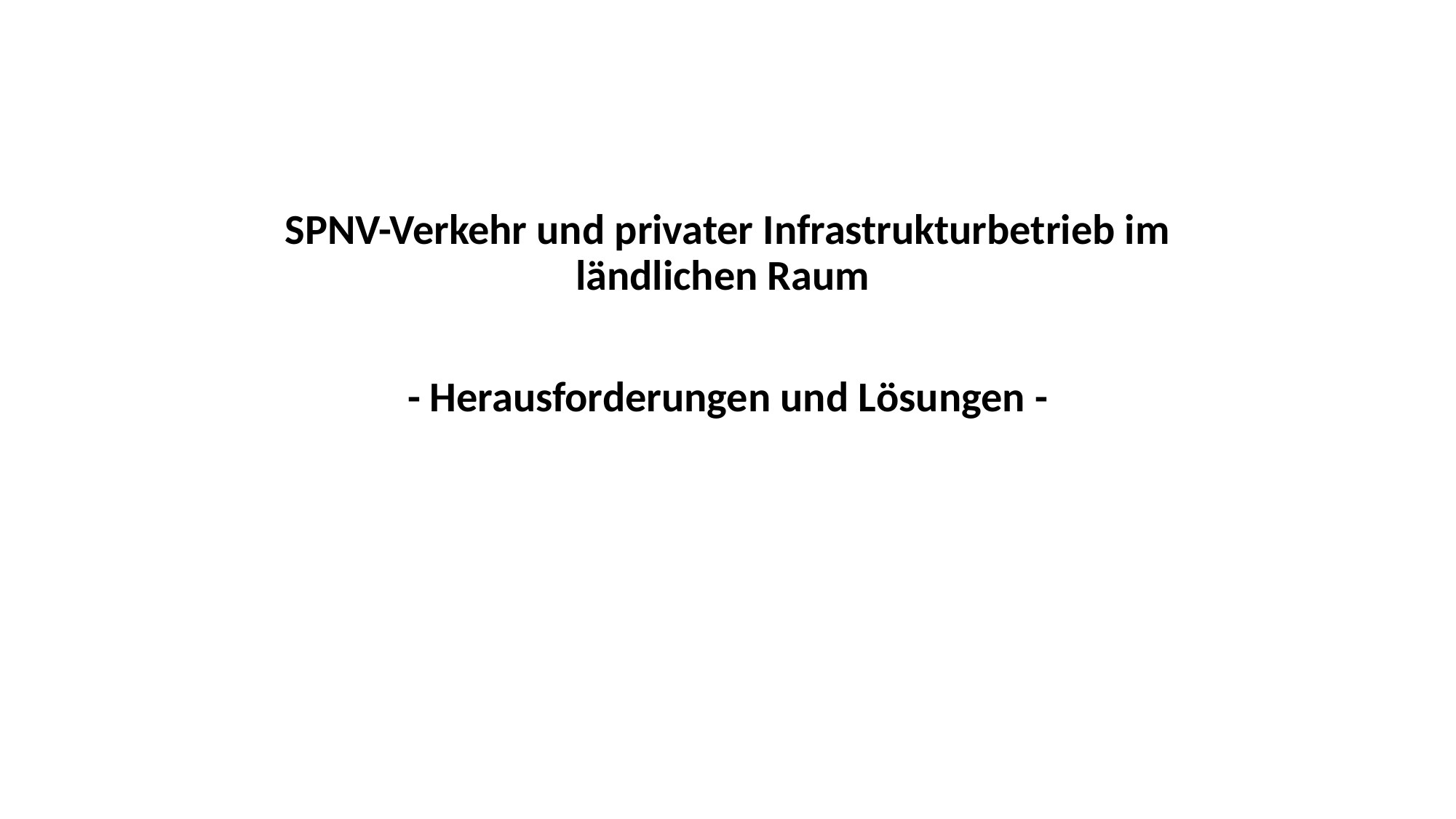

SPNV-Verkehr und privater Infrastrukturbetrieb im ländlichen Raum

- Herausforderungen und Lösungen -